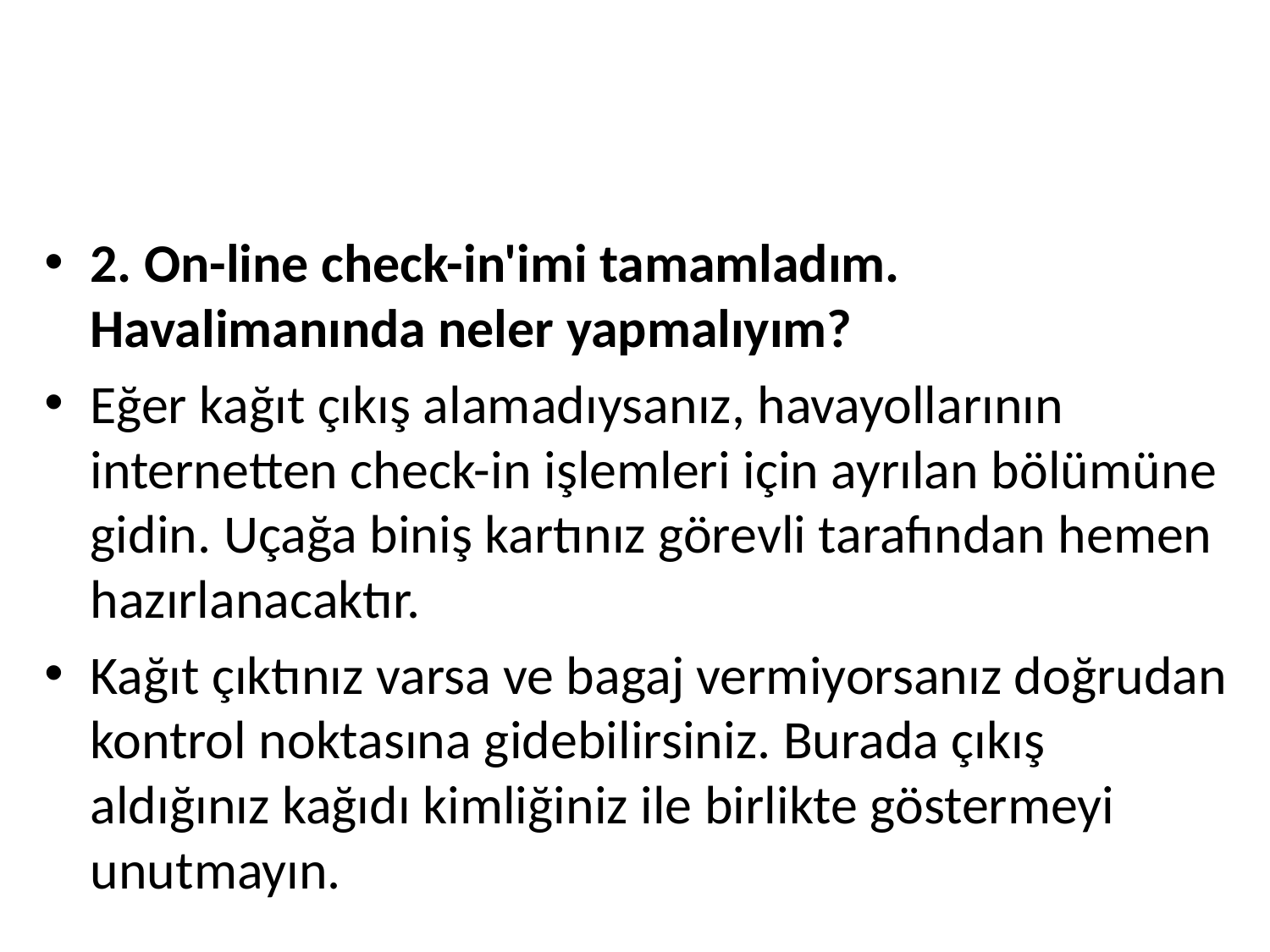

#
2. On-line check-in'imi tamamladım. Havalimanında neler yapmalıyım?
Eğer kağıt çıkış alamadıysanız, havayollarının internetten check-in işlemleri için ayrılan bölümüne gidin. Uçağa biniş kartınız görevli tarafından hemen hazırlanacaktır.
Kağıt çıktınız varsa ve bagaj vermiyorsanız doğrudan kontrol noktasına gidebilirsiniz. Burada çıkış aldığınız kağıdı kimliğiniz ile birlikte göstermeyi unutmayın.